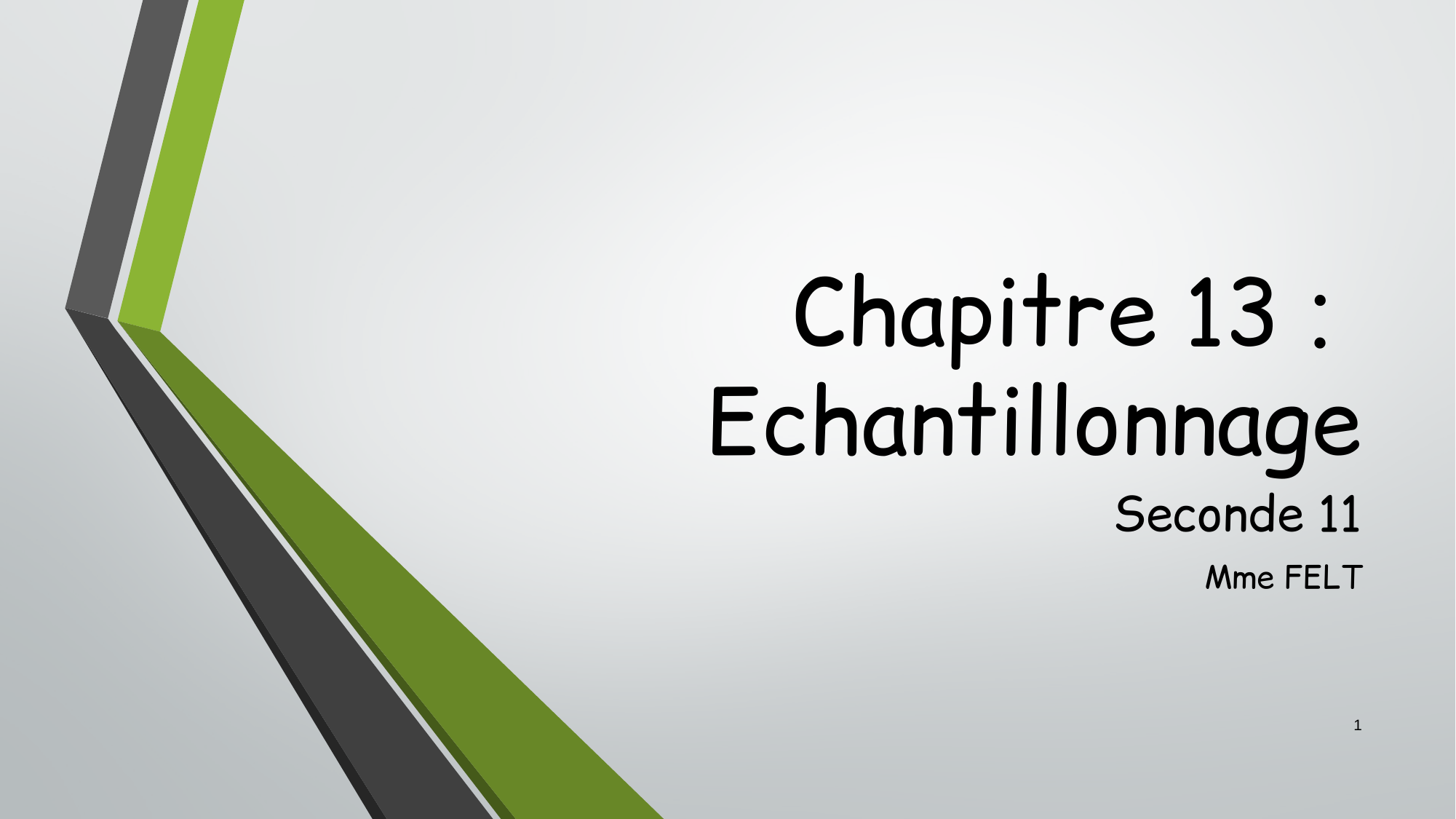

# Chapitre 13 : Echantillonnage
Seconde 11
Mme FELT
1